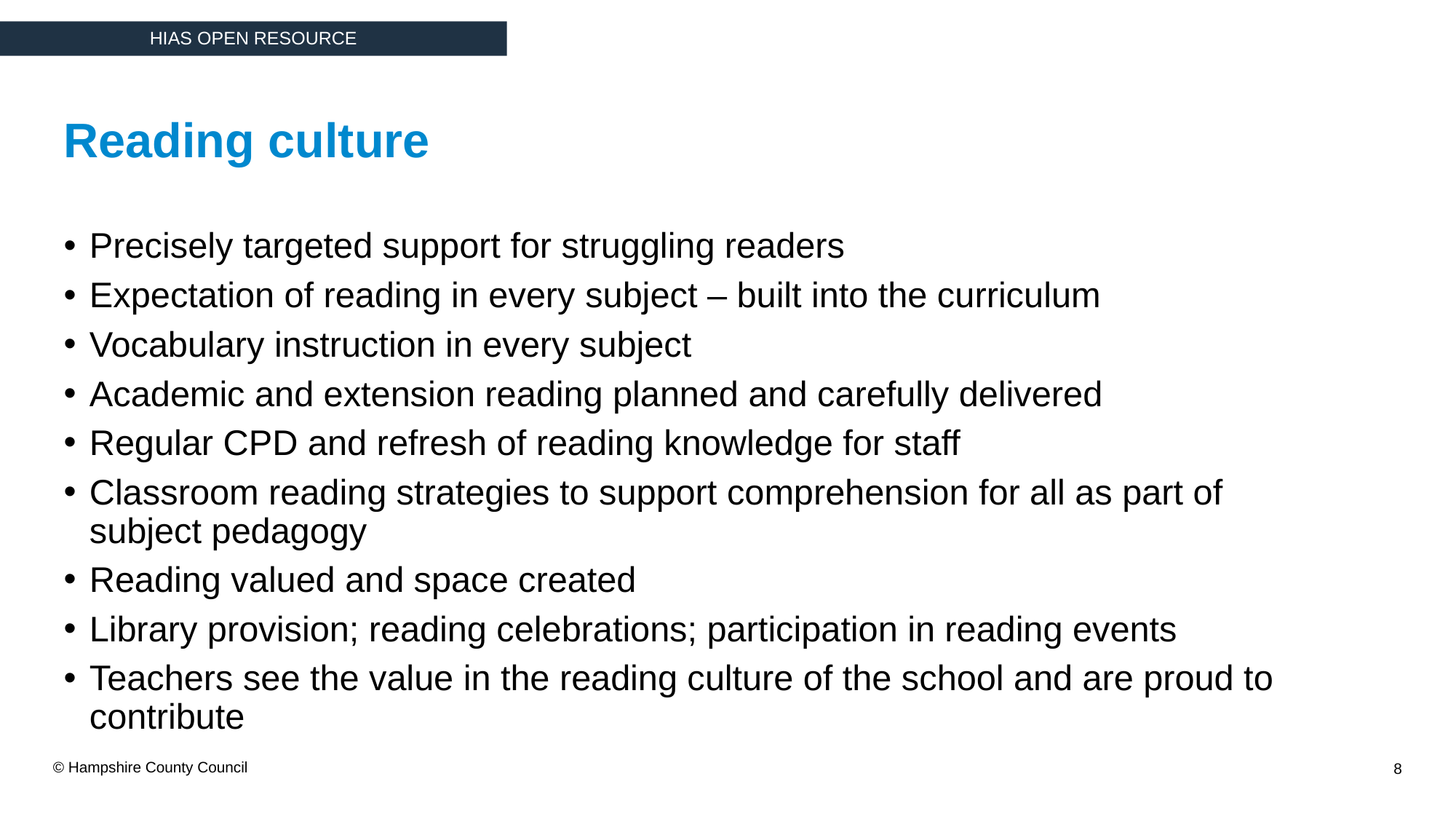

Reading culture
Precisely targeted support for struggling readers
Expectation of reading in every subject – built into the curriculum
Vocabulary instruction in every subject
Academic and extension reading planned and carefully delivered
Regular CPD and refresh of reading knowledge for staff
Classroom reading strategies to support comprehension for all as part of subject pedagogy
Reading valued and space created
Library provision; reading celebrations; participation in reading events
Teachers see the value in the reading culture of the school and are proud to contribute